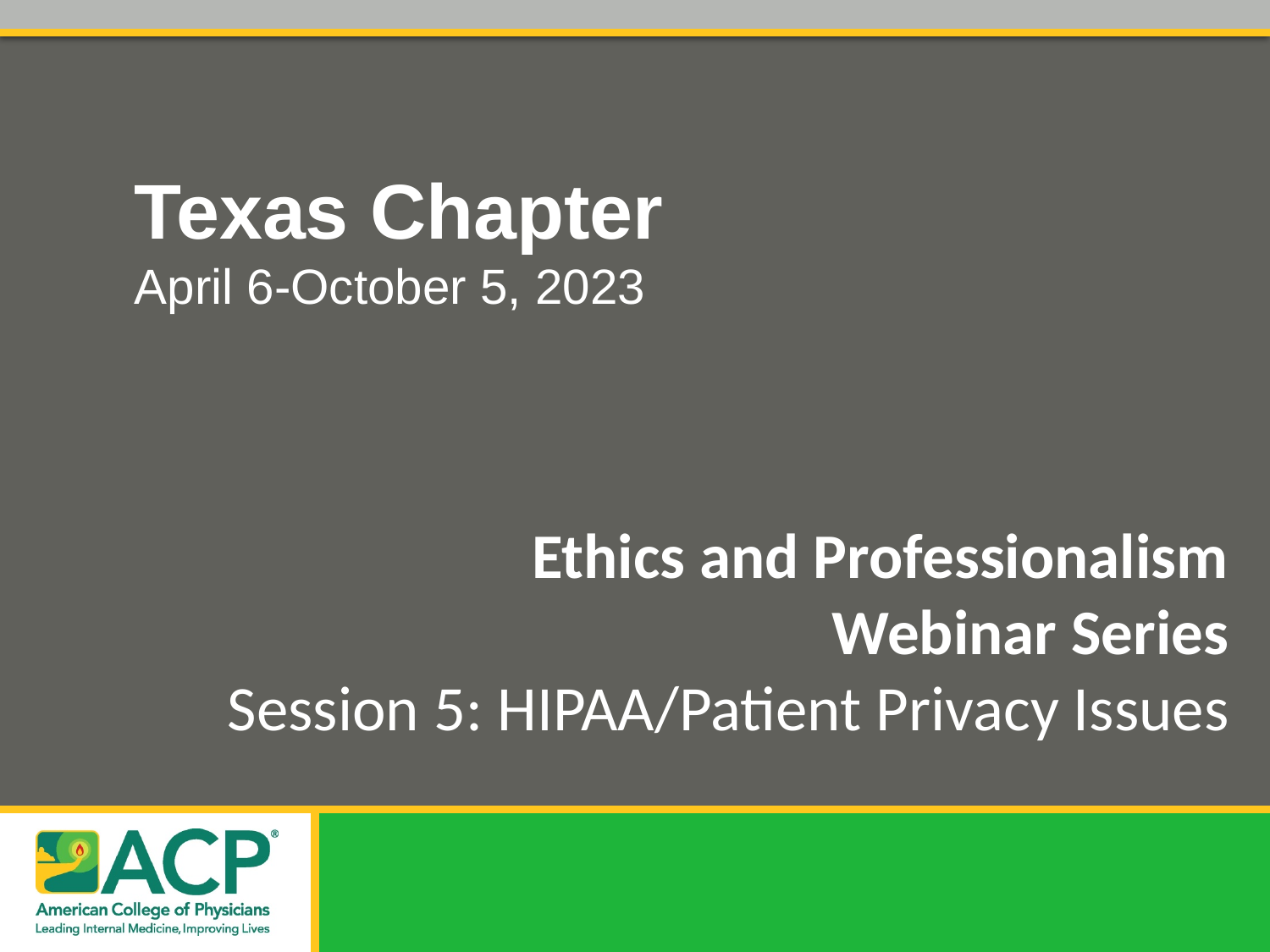

Texas Chapter
April 6-October 5, 2023
Ethics and Professionalism
Webinar Series​
Session 5: HIPAA/Patient Privacy Issues